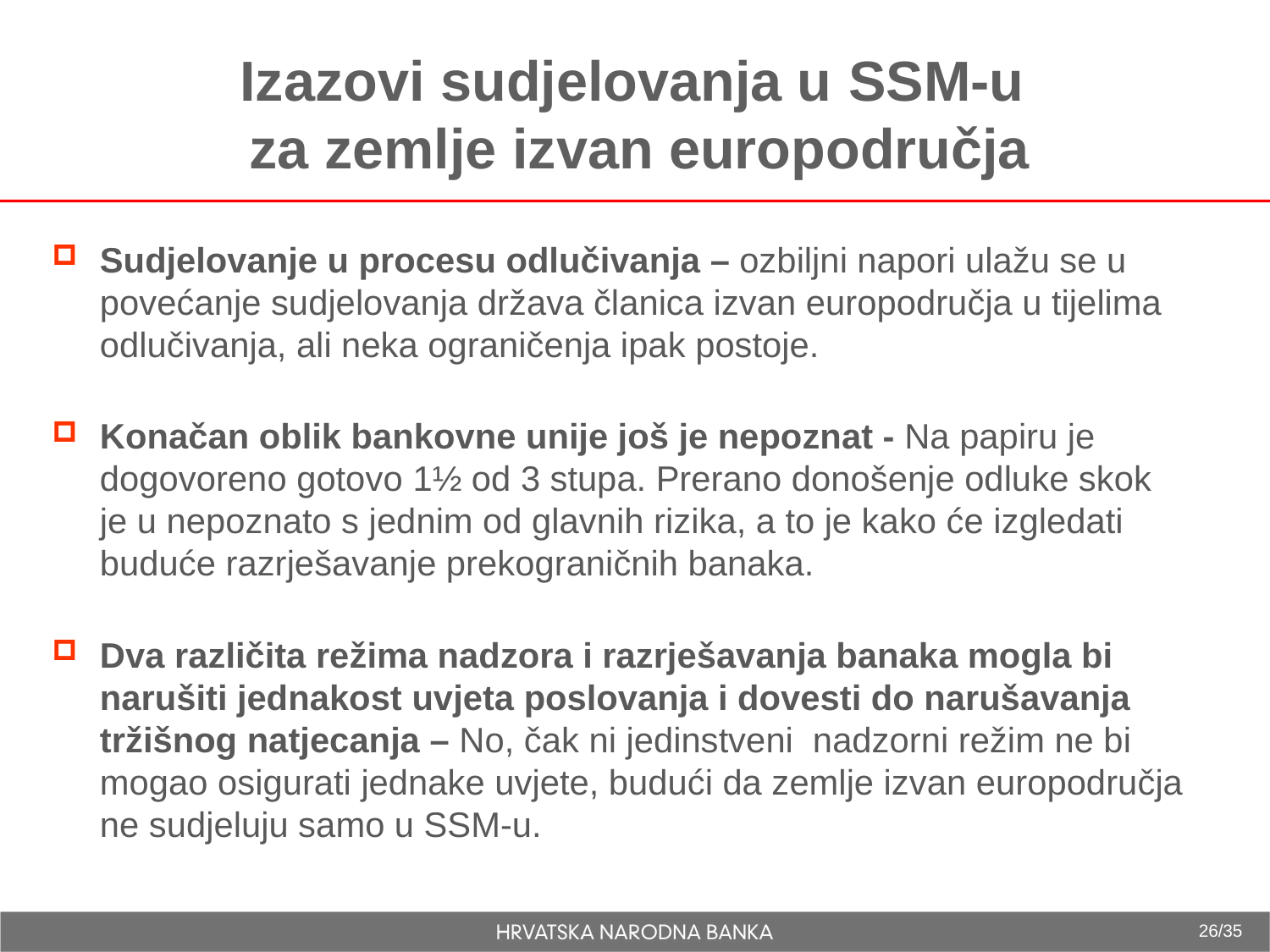

Izazovi sudjelovanja u SSM-u
za zemlje izvan europodručja
Sudjelovanje u procesu odlučivanja – ozbiljni napori ulažu se u povećanje sudjelovanja država članica izvan europodručja u tijelima odlučivanja, ali neka ograničenja ipak postoje.

Konačan oblik bankovne unije još je nepoznat - Na papiru je dogovoreno gotovo 1½ od 3 stupa. Prerano donošenje odluke skok je u nepoznato s jednim od glavnih rizika, a to je kako će izgledati buduće razrješavanje prekograničnih banaka.

Dva različita režima nadzora i razrješavanja banaka mogla bi narušiti jednakost uvjeta poslovanja i dovesti do narušavanja tržišnog natjecanja – No, čak ni jedinstveni  nadzorni režim ne bi mogao osigurati jednake uvjete, budući da zemlje izvan europodručja ne sudjeluju samo u SSM-u.

26/35